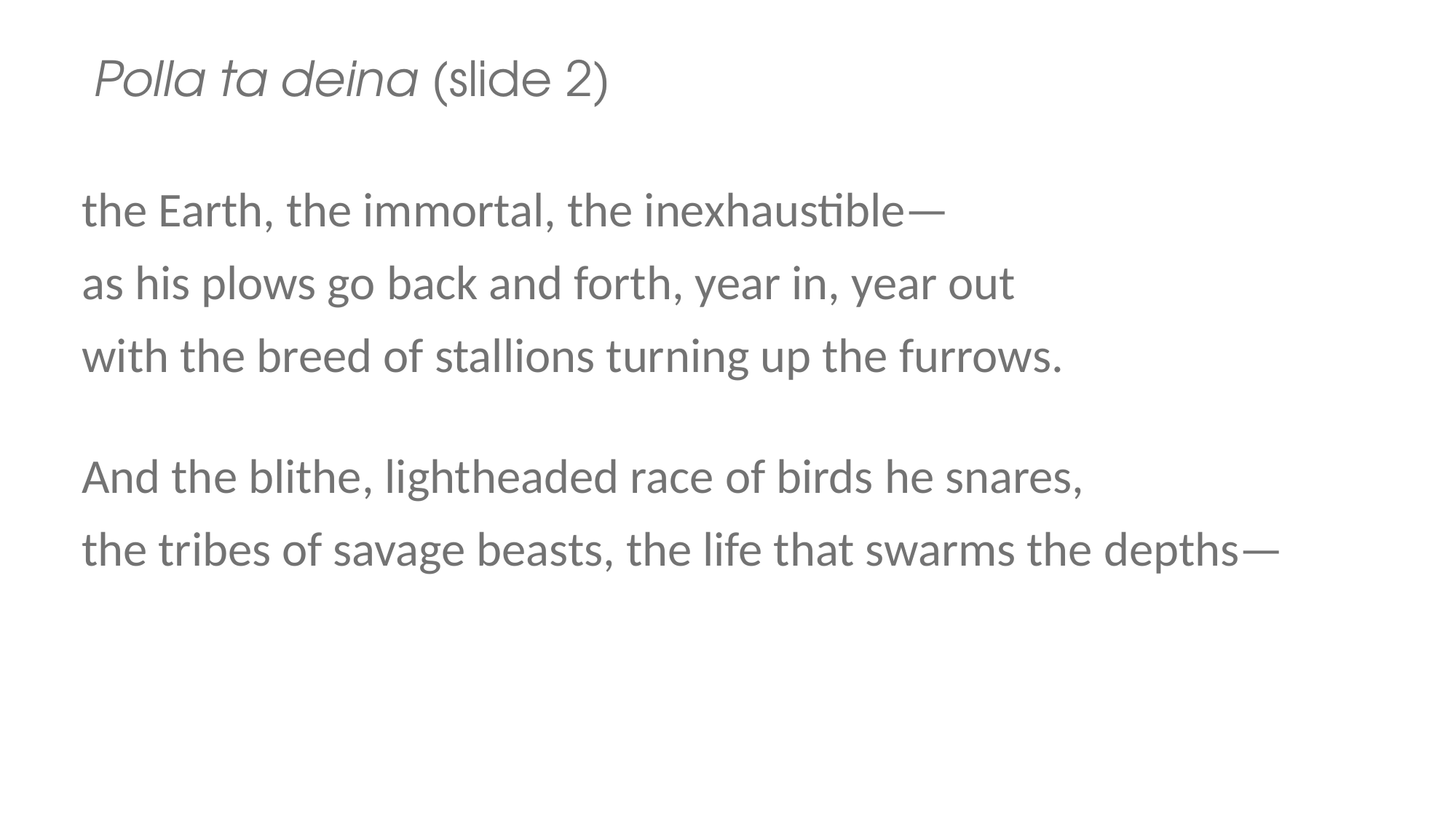

# Polla ta deina (slide 2)
the Earth, the immortal, the inexhaustible—
as his plows go back and forth, year in, year out
with the breed of stallions turning up the furrows.
And the blithe, lightheaded race of birds he snares,
the tribes of savage beasts, the life that swarms the depths—